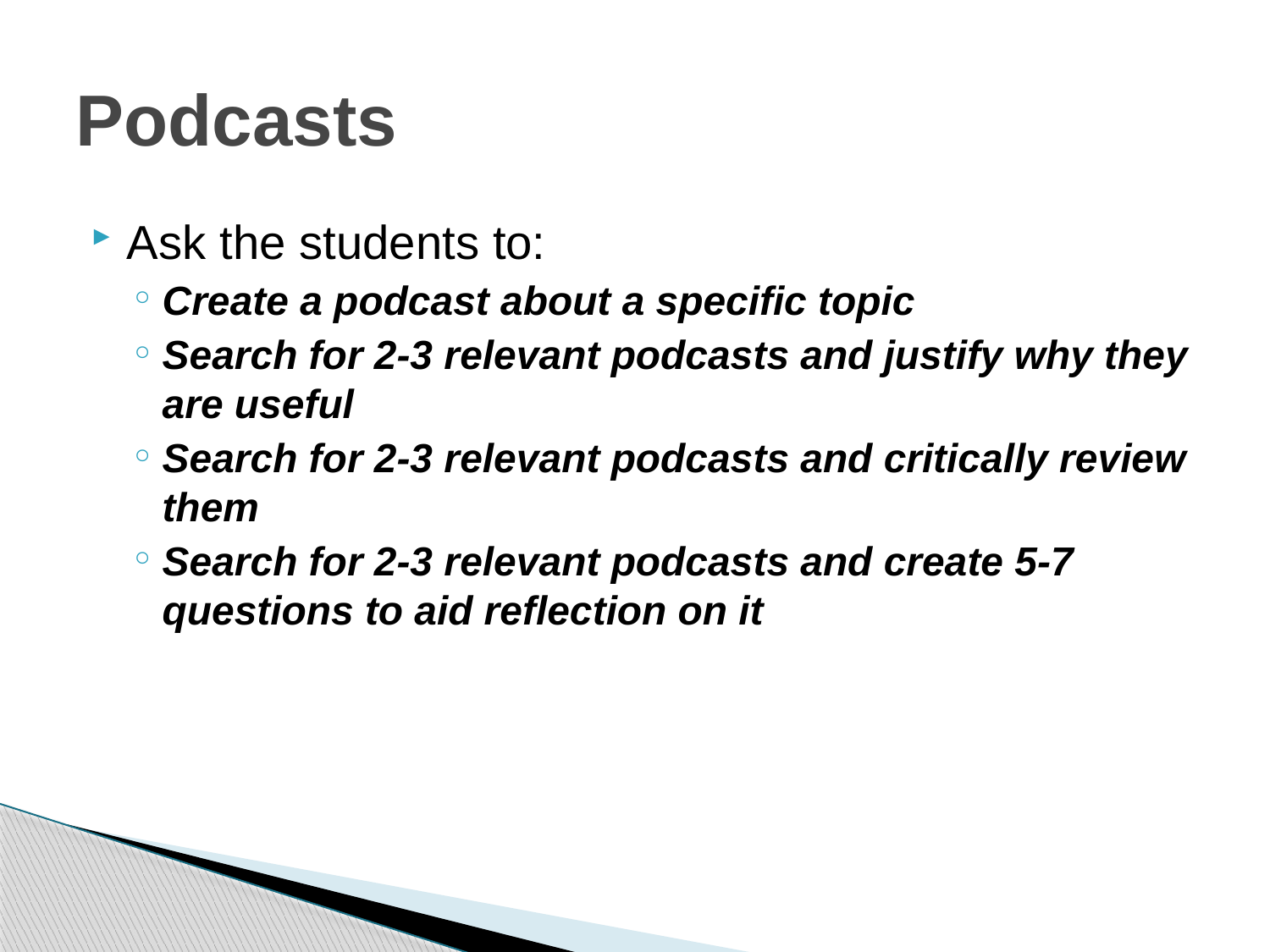

# Podcasts
Ask the students to:
Create a podcast about a specific topic
Search for 2-3 relevant podcasts and justify why they are useful
Search for 2-3 relevant podcasts and critically review them
Search for 2-3 relevant podcasts and create 5-7 questions to aid reflection on it